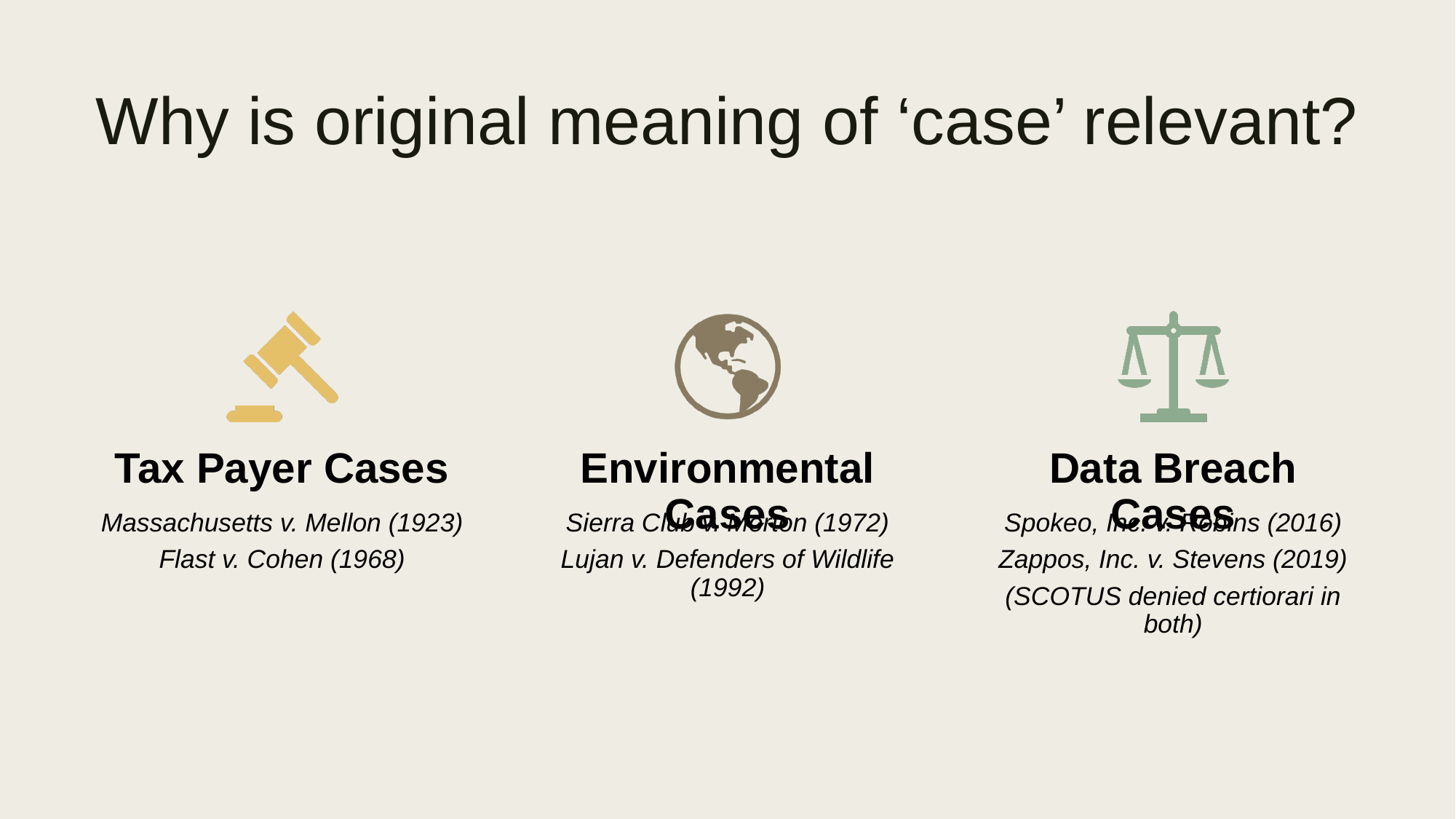

# Why is original meaning of ‘case’ relevant?
Tax Payer Cases
Massachusetts v. Mellon (1923)
Flast v. Cohen (1968)
Environmental Cases
Sierra Club v. Morton (1972)
Lujan v. Defenders of Wildlife (1992)
Data Breach Cases
Spokeo, Inc. v. Robins (2016)
Zappos, Inc. v. Stevens (2019)
(SCOTUS denied certiorari in both)